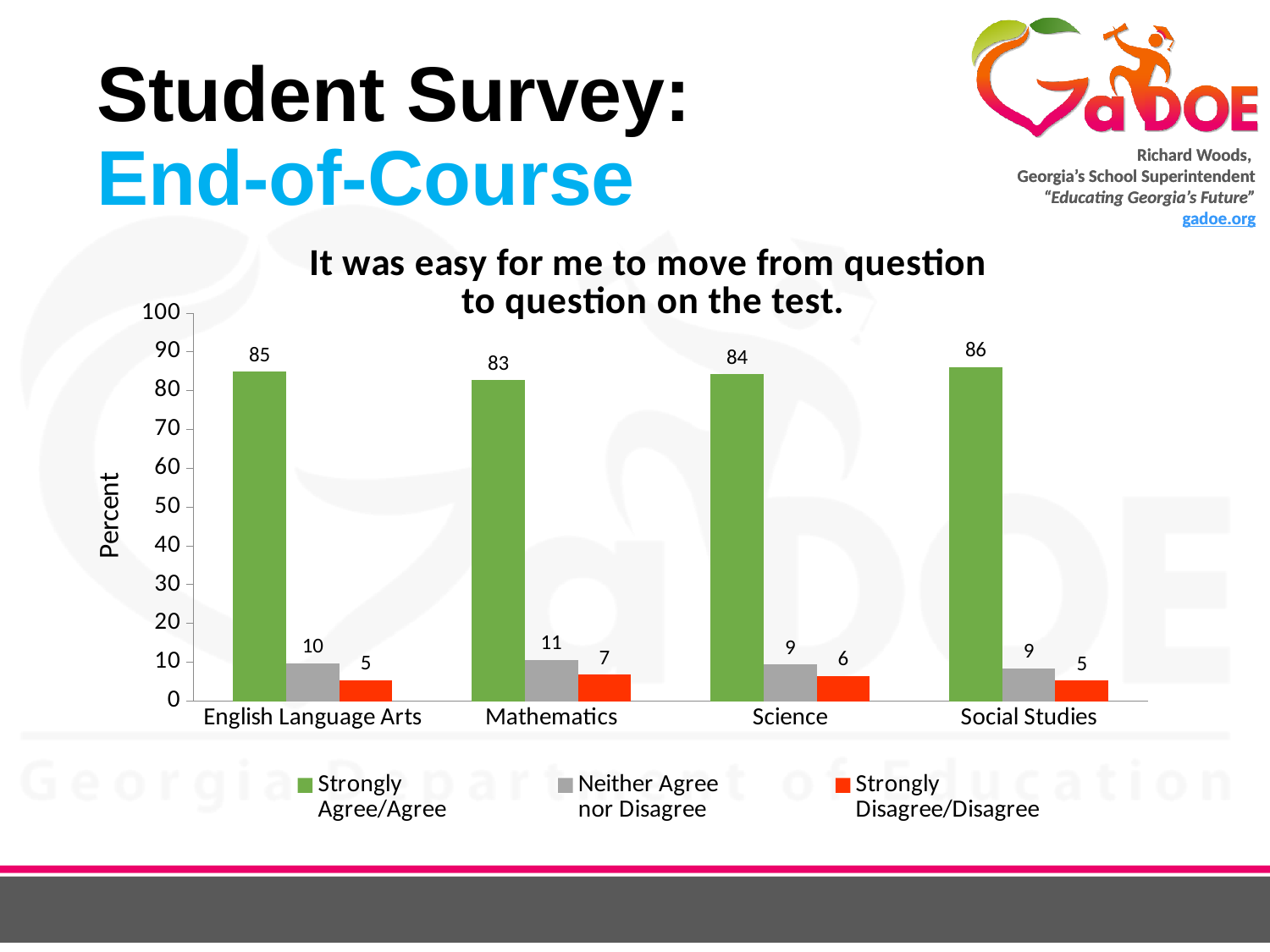

# Student Survey: End-of-Course

### Chart: It was easy for me to move from question
to question on the test.

| Category | Strongly
Agree/Agree | Neither Agree
nor Disagree | Strongly
Disagree/Disagree |
|---|---|---|---|
| English Language Arts | 84.9 | 9.7 | 5.4 |
| Mathematics | 82.7 | 10.6 | 6.8 |
| Science | 84.2 | 9.4 | 6.47 |
| Social Studies | 86.1 | 8.5 | 5.3 |